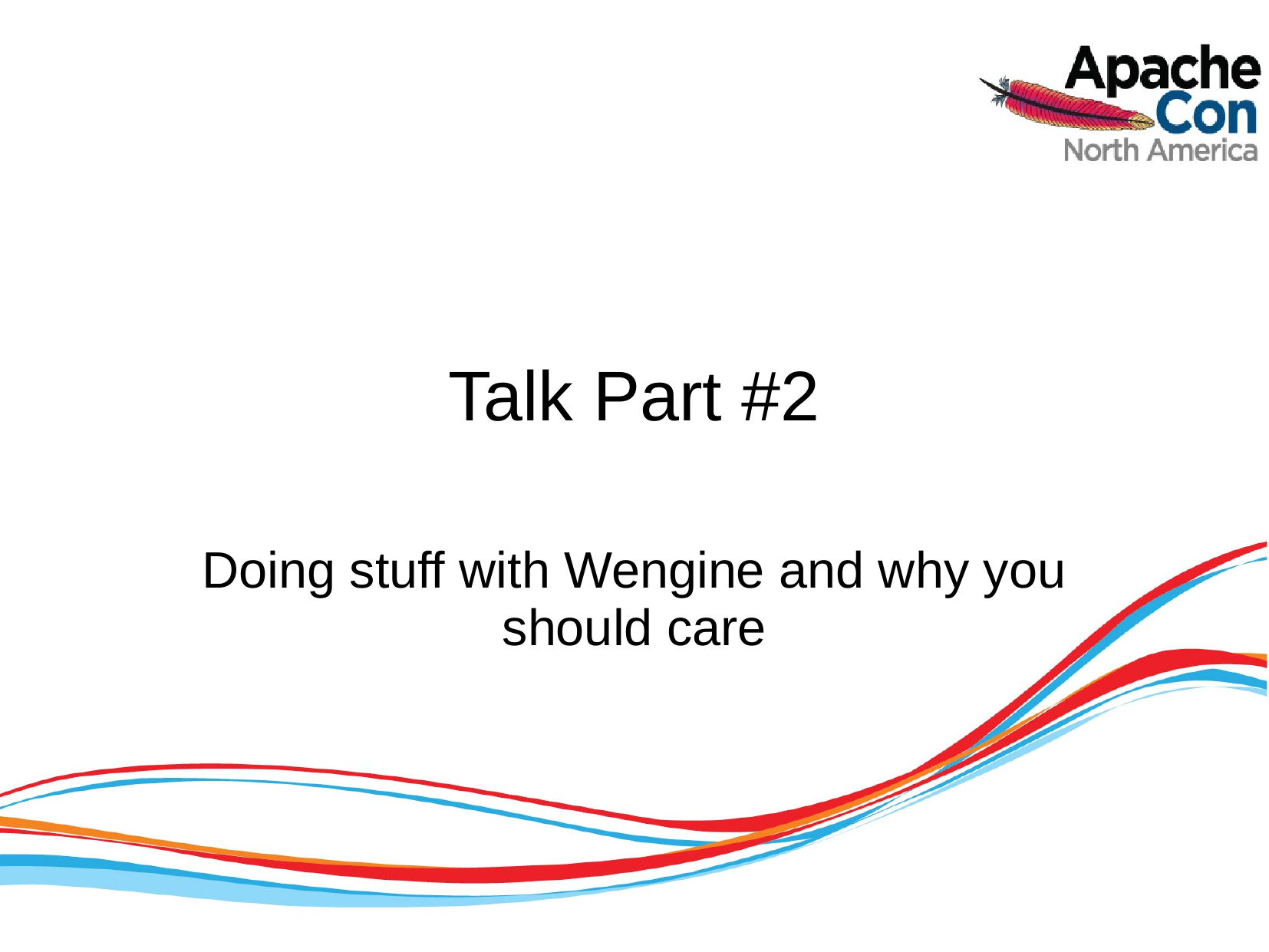

# Talk Part #2
Doing stuff with Wengine and why you should care